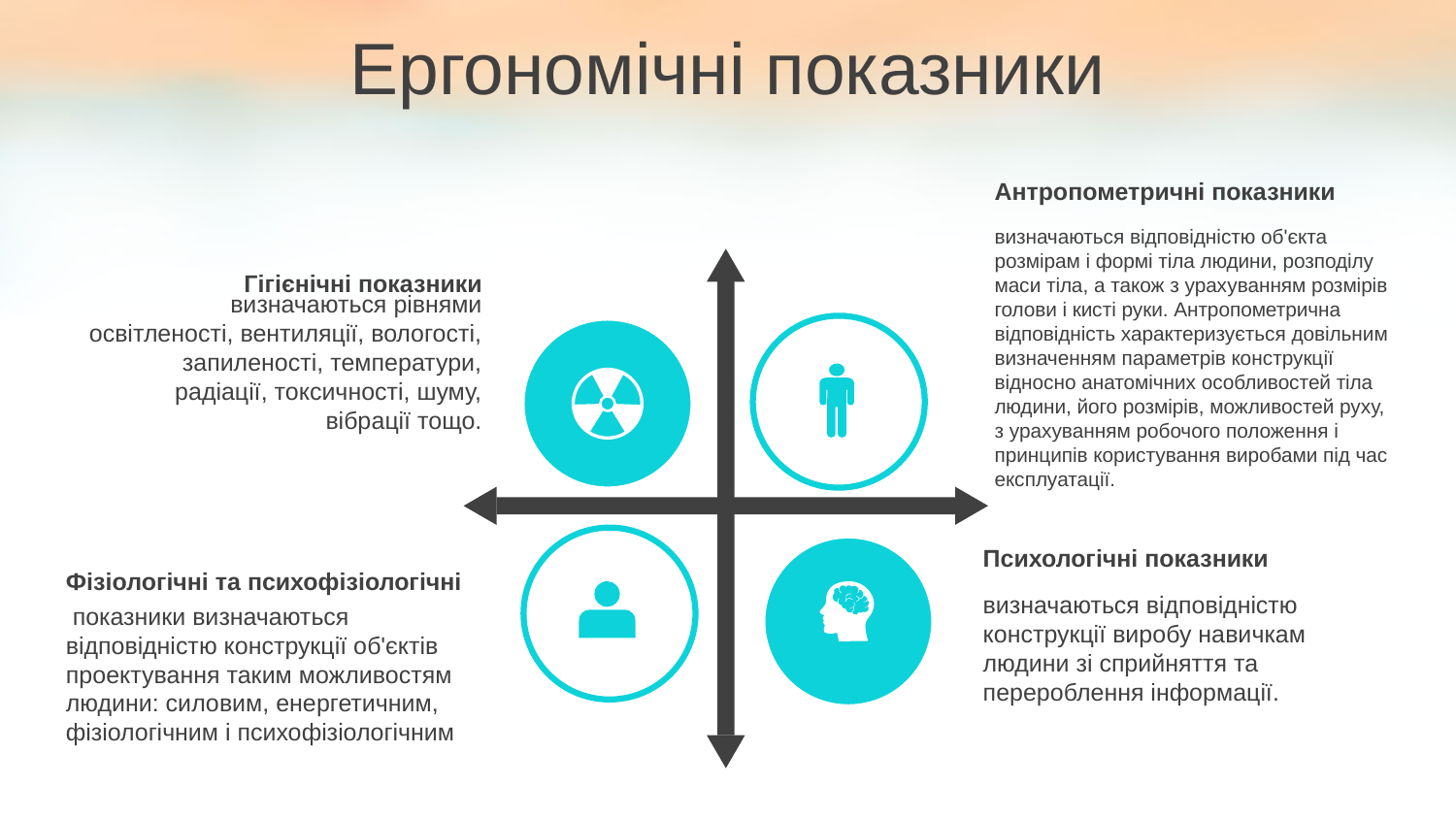

Ергономічні показники
Антропометричні показники
визначаються відповідністю об'єкта розмірам і формі тіла людини, розподілу маси тіла, а також з урахуванням розмірів голови і кисті руки. Антропометрична відповідність характеризується довільним визначенням параметрів конструкції відносно анатомічних особливостей тіла людини, його розмірів, можливостей руху, з урахуванням робочого положення і принципів користування виробами під час експлуатації.

Гігієнічні показники
визначаються рівнями освітленості, вентиляції, вологості, запиленості, температури, радіації, токсичності, шуму, вібрації тощо.

Психологічні показники
визначаються відповідністю конструкції виробу навичкам людини зі сприйняття та перероблення інформації.
Фізіологічні та психофізіологічні
 показники визначаються відповідністю конструкції об'єктів проектування таким можливостям людини: силовим, енергетичним, фізіологічним і психофізіологічним